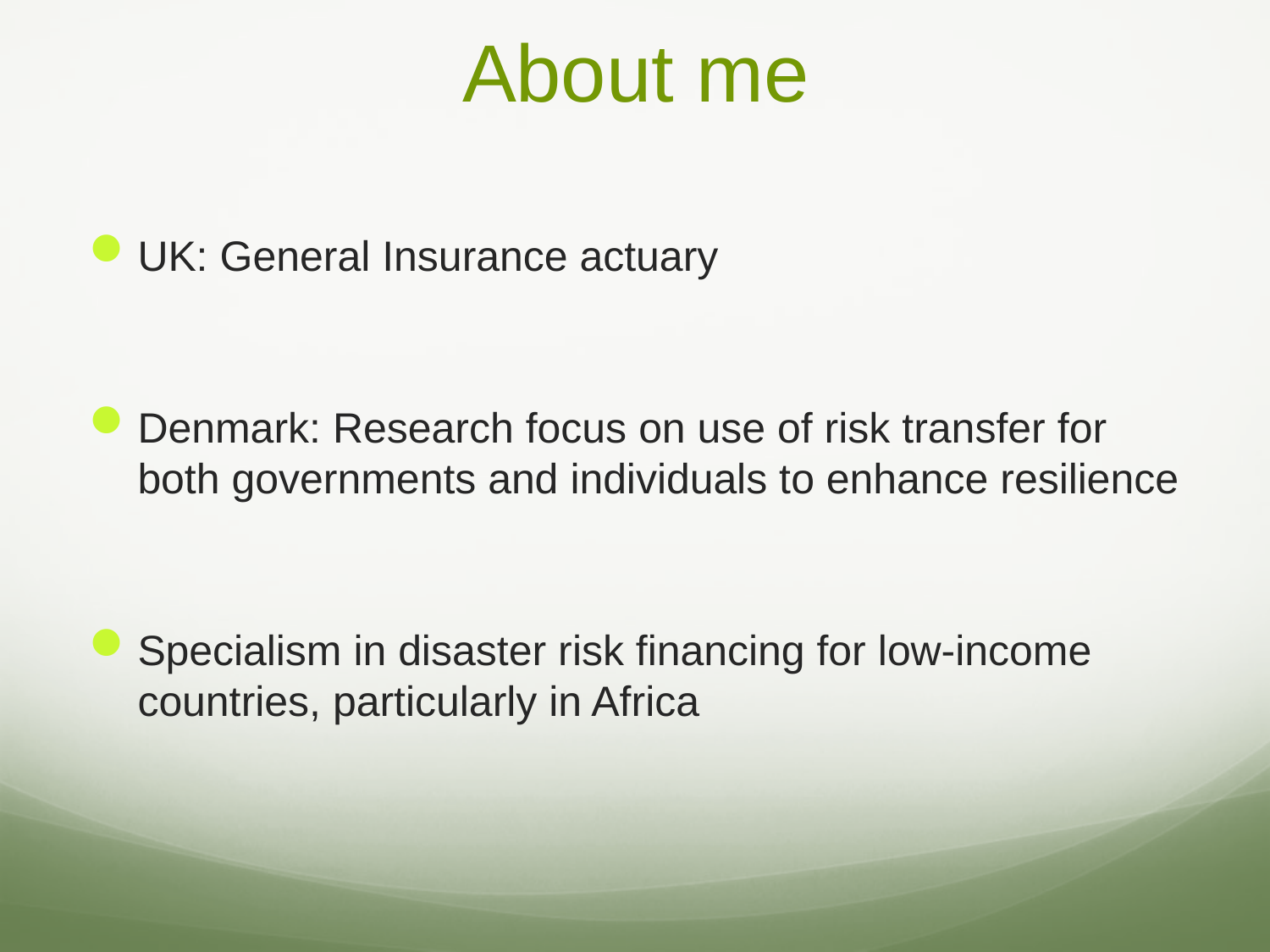

# About me
UK: General Insurance actuary

Denmark: Research focus on use of risk transfer for both governments and individuals to enhance resilience

Specialism in disaster risk financing for low-income countries, particularly in Africa